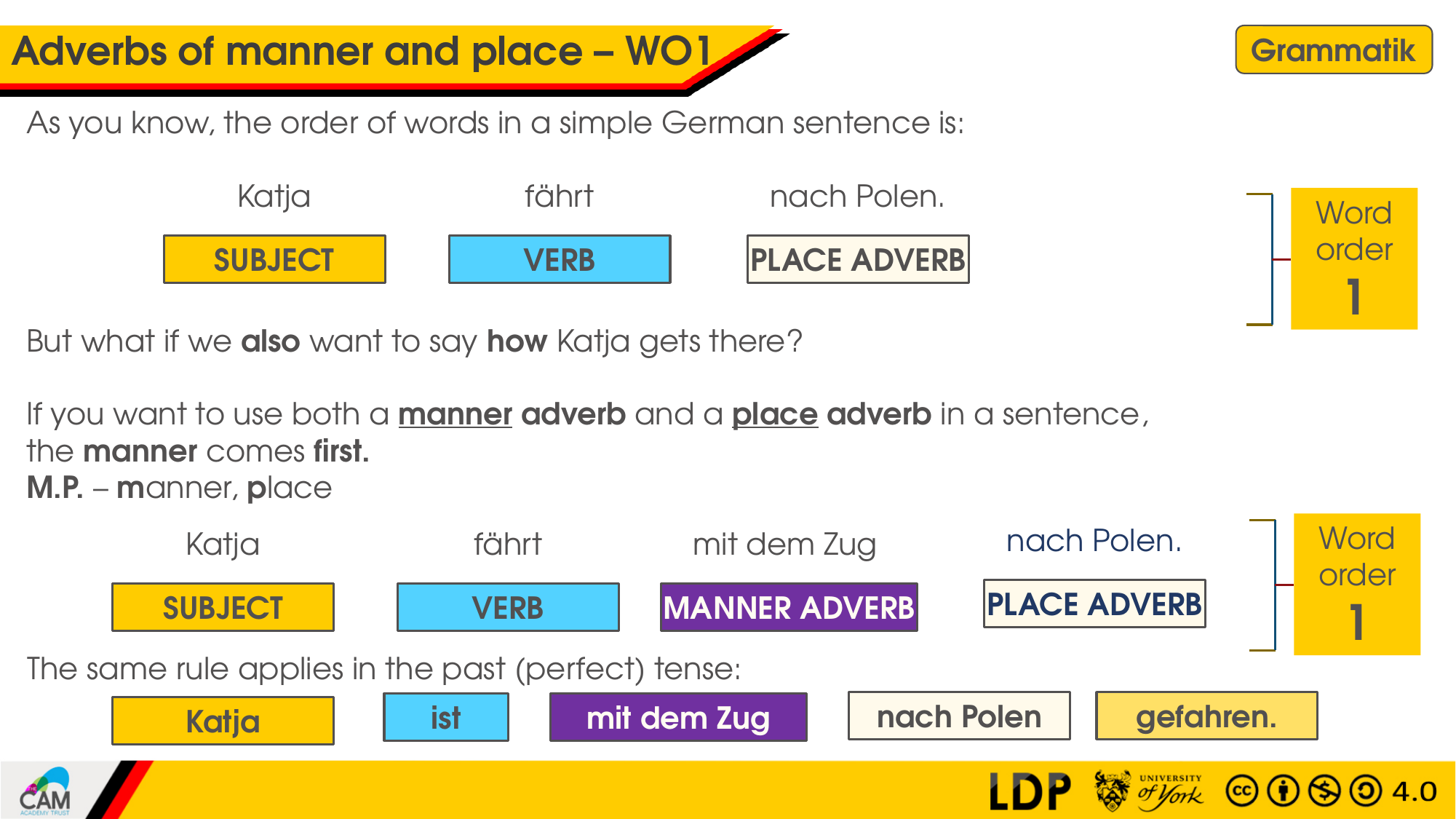

# Adverbs of manner and place – WO1
Grammatik
As you know, the order of words in a simple German sentence is:

But what if we also want to say how Katja gets there?

If you want to use both a manner adverb and a place adverb in a sentence,
the manner comes first.
M.P. – manner, place
nach Polen.
PLACE ADVERB
Katja
SUBJECT
fährt
VERB
Word order
1
Word order
1
nach Polen.
PLACE ADVERB
mit dem Zug
MANNER ADVERB
Katja
SUBJECT
fährt
VERB

The same rule applies in the past (perfect) tense:
nach Polen
gefahren.
ist
mit dem Zug
Katja